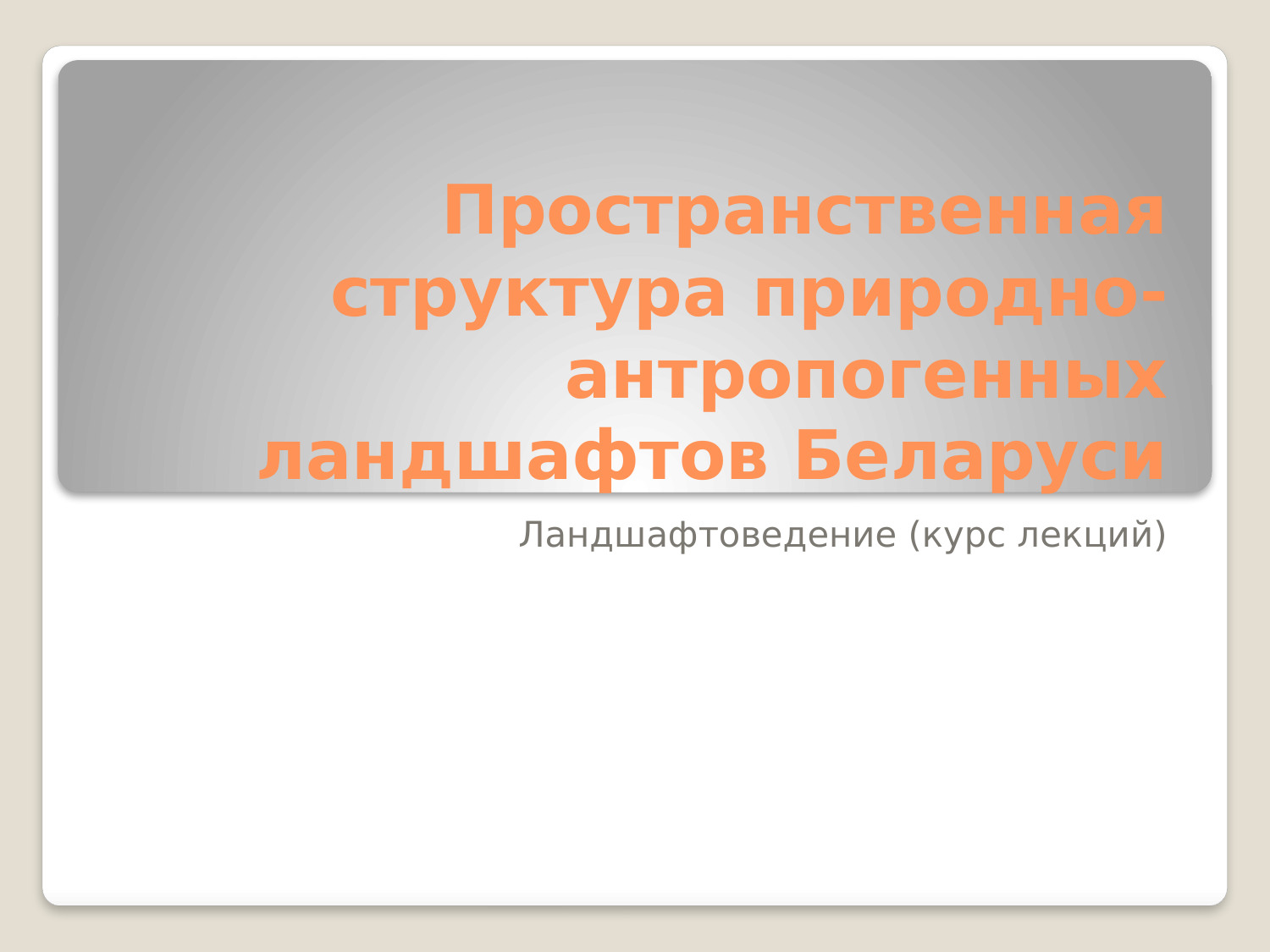

# Пространственная структура природно-антропогенных ландшафтов Беларуси
Ландшафтоведение (курс лекций)